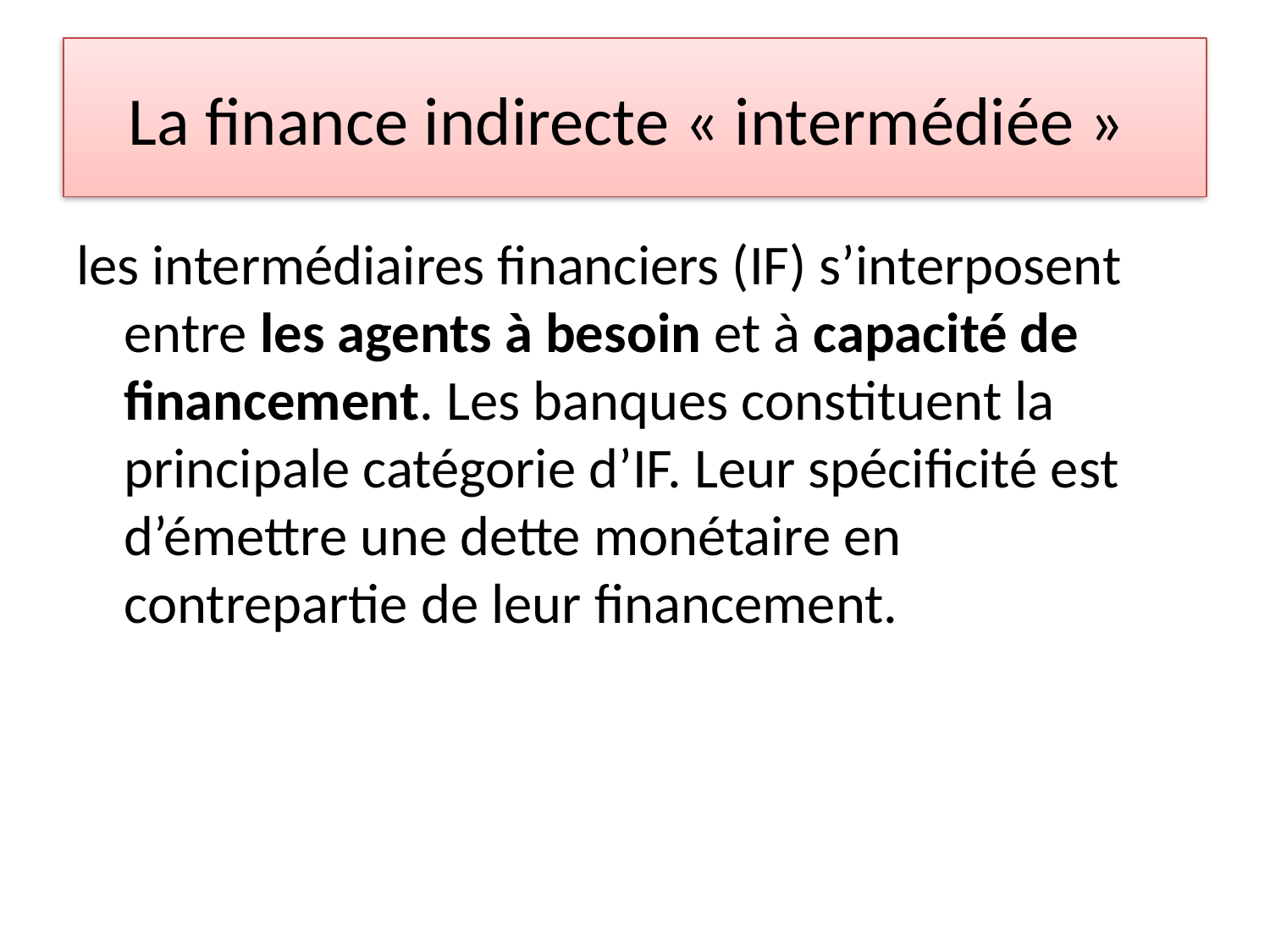

# La finance indirecte « intermédiée »
les intermédiaires financiers (IF) s’interposent entre les agents à besoin et à capacité de financement. Les banques constituent la principale catégorie d’IF. Leur spécificité est d’émettre une dette monétaire en contrepartie de leur financement.